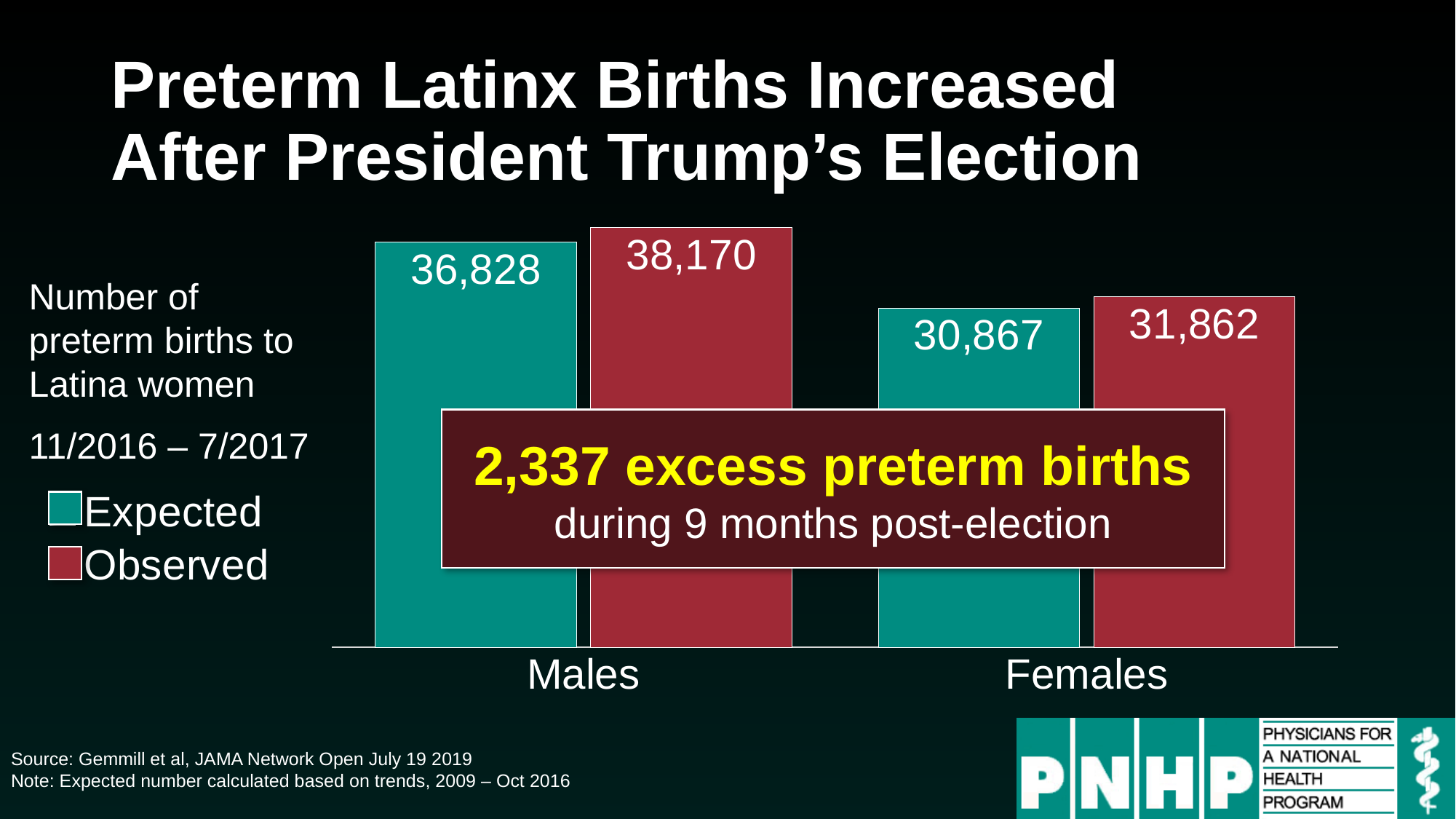

# Preterm Latinx Births Increased After President Trump’s Election

### Chart

| Category | Expected | Observed |
|---|---|---|
| Males | 36828.0 | 38170.0 |
| Females | 30867.0 | 31862.0 |
Number of preterm births to Latina women
11/2016 – 7/2017
2,337 excess preterm births during 9 months post-election

Source: Gemmill et al, JAMA Network Open July 19 2019
Note: Expected number calculated based on trends, 2009 – Oct 2016